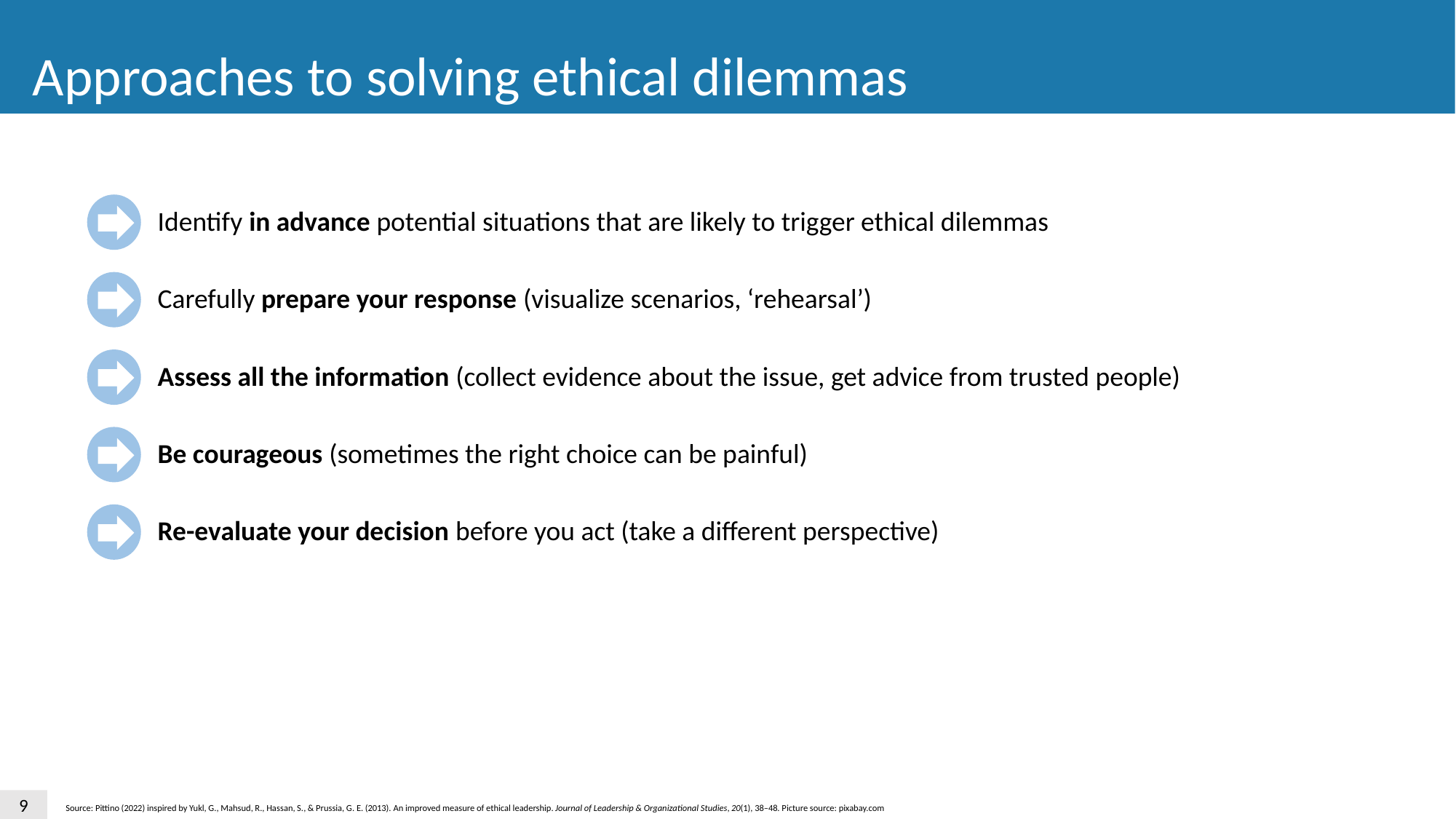

Approaches to solving ethical dilemmas

Identify in advance potential situations that are likely to trigger ethical dilemmas

Carefully prepare your response (visualize scenarios, ʻrehearsalʼ)

Assess all the information (collect evidence about the issue, get advice from trusted people)

Be courageous (sometimes the right choice can be painful)

Re-evaluate your decision before you act (take a different perspective)

9
Source: Pittino (2022) inspired by Yukl, G., Mahsud, R., Hassan, S., & Prussia, G. E. (2013). An improved measure of ethical leadership. Journal of Leadership & Organizational Studies, 20(1), 38–48. Picture source: pixabay.com